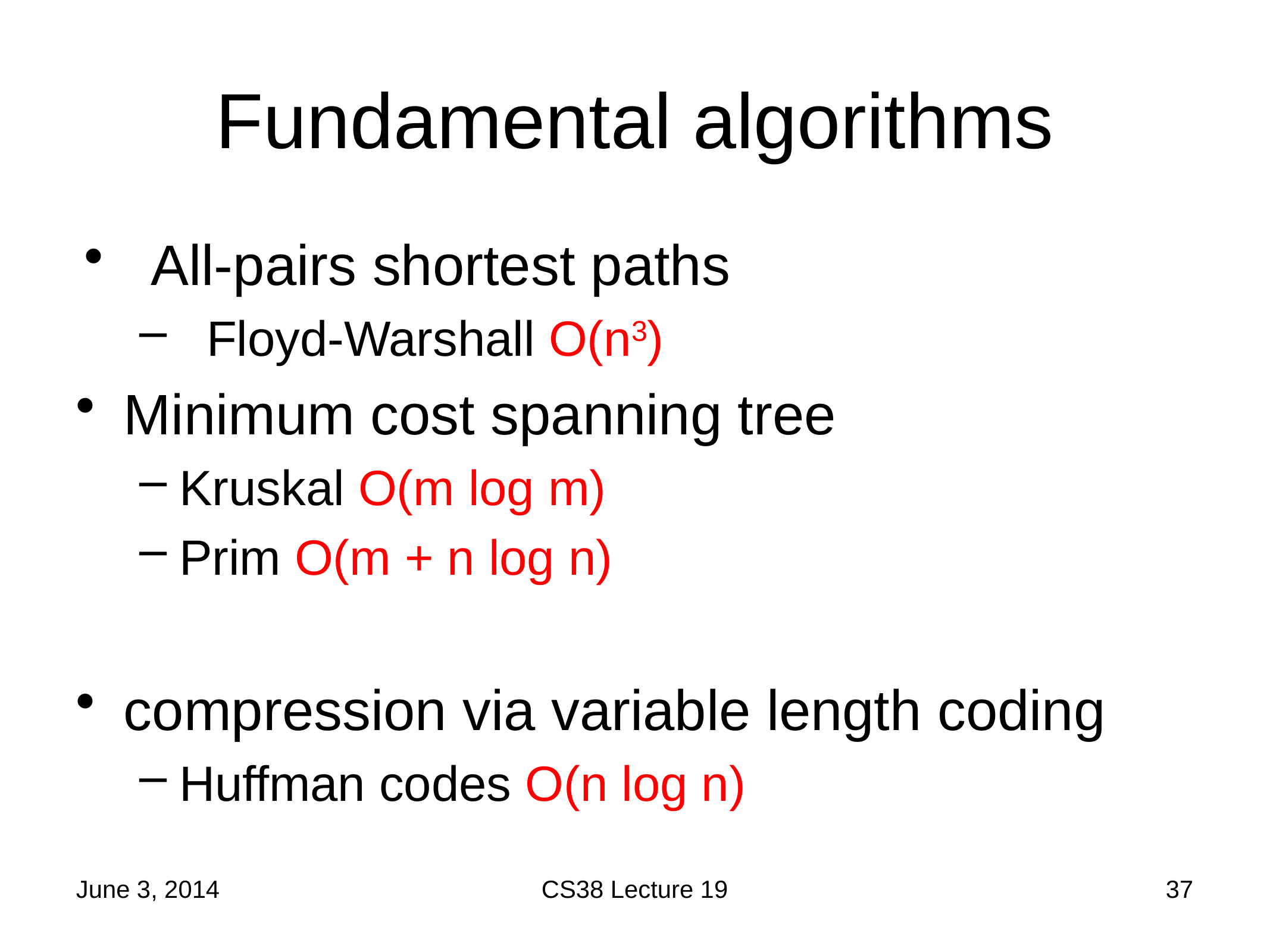

# Fundamental algorithms
All-pairs shortest paths
Floyd-Warshall O(n3)
Minimum cost spanning tree
Kruskal O(m log m)
Prim O(m + n log n)

compression via variable length coding
Huffman codes O(n log n)

June 3, 2014
CS38 Lecture 19
37